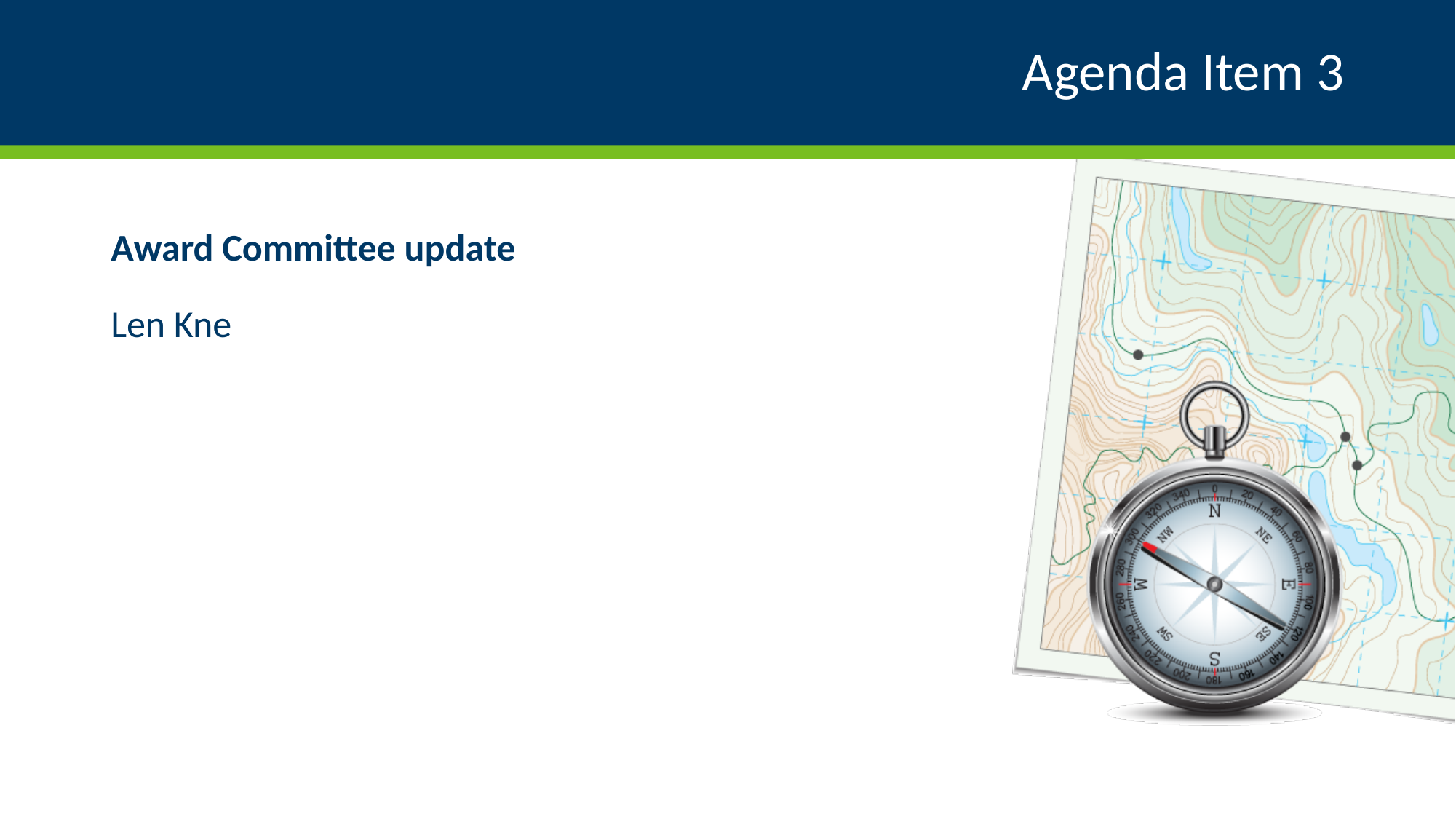

# Agenda Item 3
Award Committee update
Len Kne